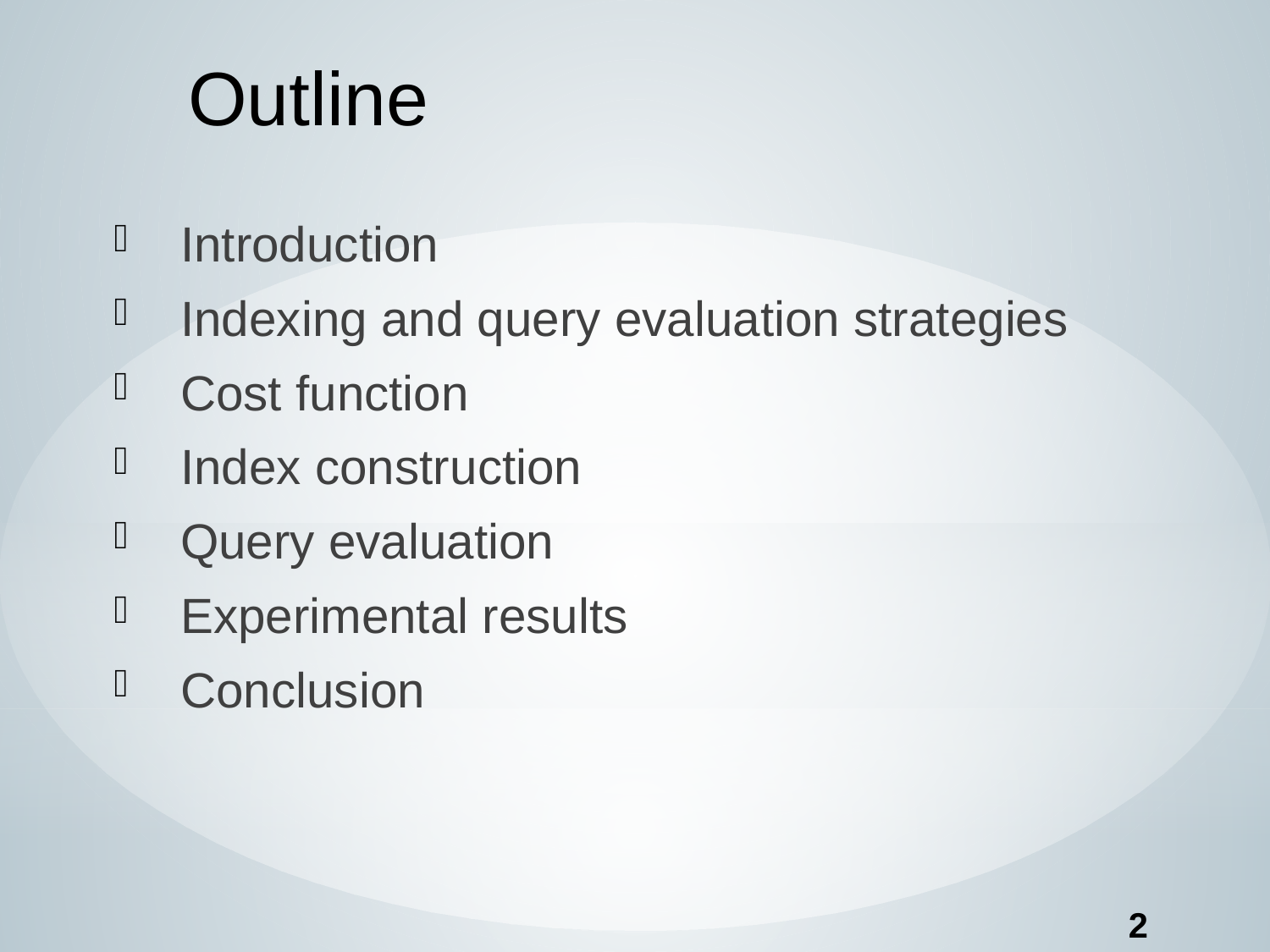

# Outline
   Introduction
   Indexing and query evaluation strategies
   Cost function
   Index construction
   Query evaluation
   Experimental results
   Conclusion

2